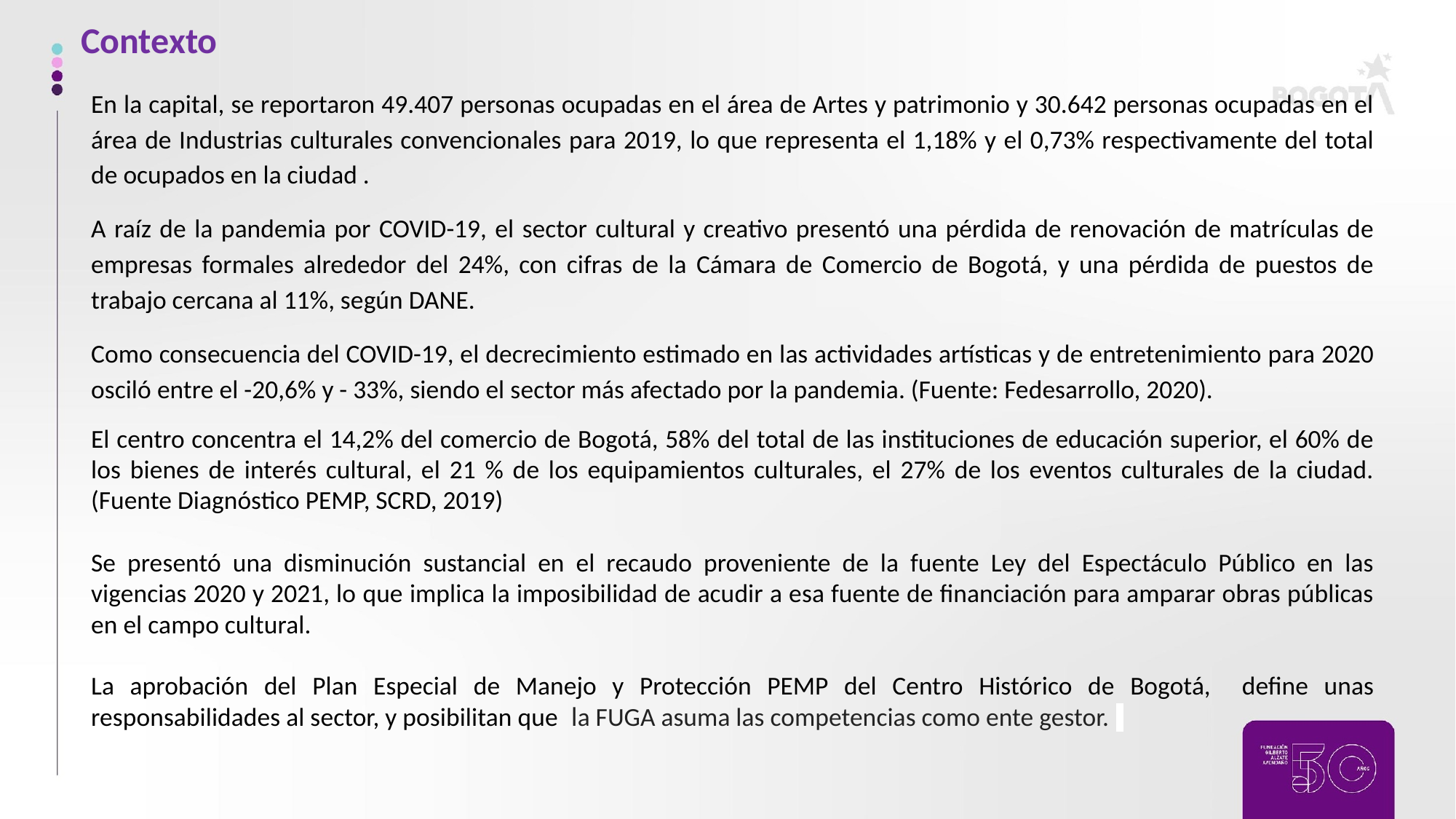

Contexto
En la capital, se reportaron 49.407 personas ocupadas en el área de Artes y patrimonio y 30.642 personas ocupadas en el área de Industrias culturales convencionales para 2019, lo que representa el 1,18% y el 0,73% respectivamente del total de ocupados en la ciudad .
A raíz de la pandemia por COVID-19, el sector cultural y creativo presentó una pérdida de renovación de matrículas de empresas formales alrededor del 24%, con cifras de la Cámara de Comercio de Bogotá, y una pérdida de puestos de trabajo cercana al 11%, según DANE.
Como consecuencia del COVID-19, el decrecimiento estimado en las actividades artísticas y de entretenimiento para 2020 osciló entre el -20,6% y - 33%, siendo el sector más afectado por la pandemia. (Fuente: Fedesarrollo, 2020).
El centro concentra el 14,2% del comercio de Bogotá, 58% del total de las instituciones de educación superior, el 60% de los bienes de interés cultural, el 21 % de los equipamientos culturales, el 27% de los eventos culturales de la ciudad. (Fuente Diagnóstico PEMP, SCRD, 2019)

Se presentó una disminución sustancial en el recaudo proveniente de la fuente Ley del Espectáculo Público en las vigencias 2020 y 2021, lo que implica la imposibilidad de acudir a esa fuente de financiación para amparar obras públicas en el campo cultural.

La aprobación del Plan Especial de Manejo y Protección PEMP del Centro Histórico de Bogotá,  define unas responsabilidades al sector, y posibilitan que  la FUGA asuma las competencias como ente gestor.